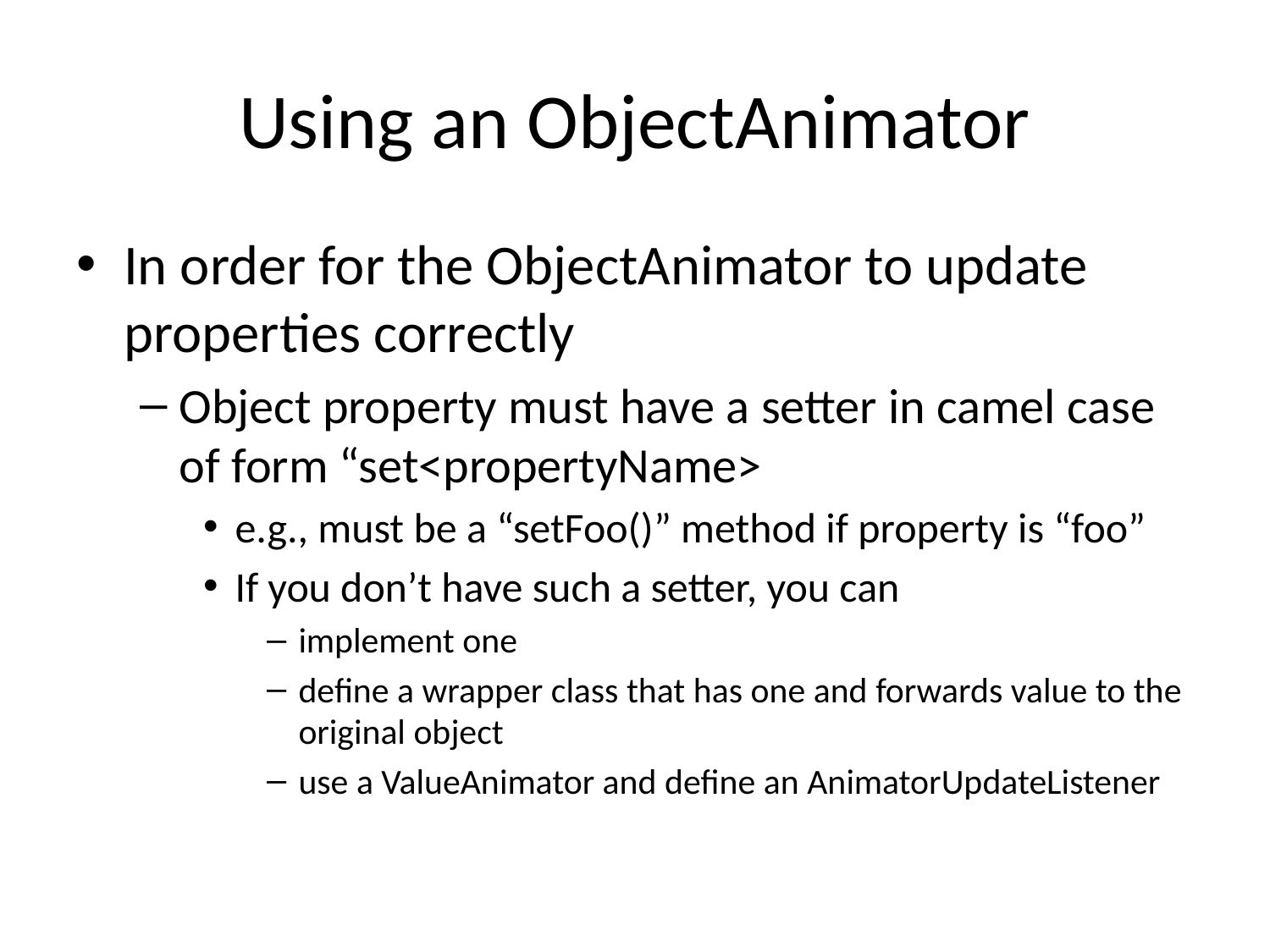

# Using an ObjectAnimator
In order for the ObjectAnimator to update properties correctly
Object property must have a setter in camel case of form “set<propertyName>
e.g., must be a “setFoo()” method if property is “foo”
If you don’t have such a setter, you can
implement one
define a wrapper class that has one and forwards value to the original object
use a ValueAnimator and define an AnimatorUpdateListener